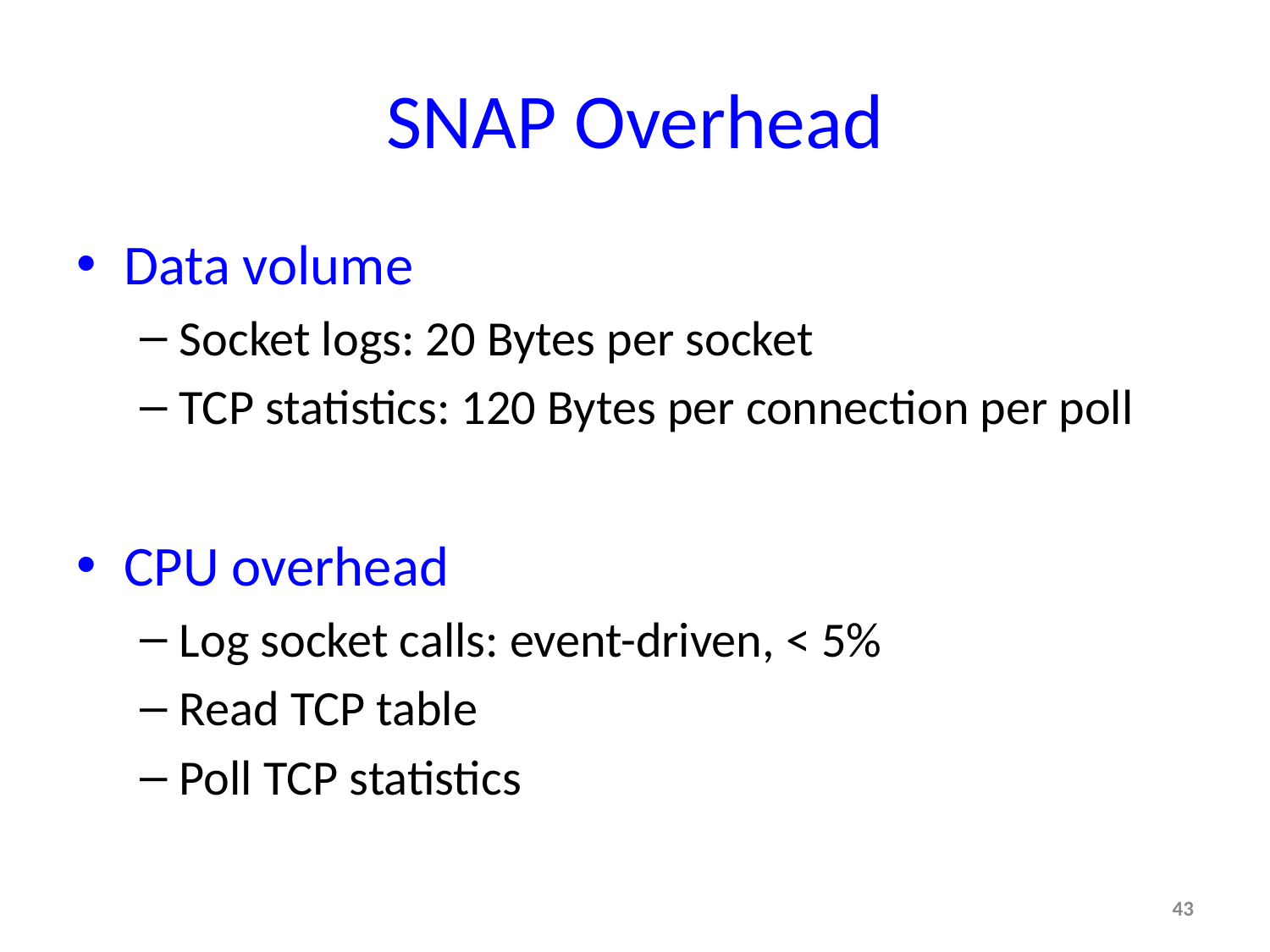

# SNAP Overhead
Data volume
Socket logs: 20 Bytes per socket
TCP statistics: 120 Bytes per connection per poll

CPU overhead
Log socket calls: event-driven, < 5%
Read TCP table
Poll TCP statistics

43